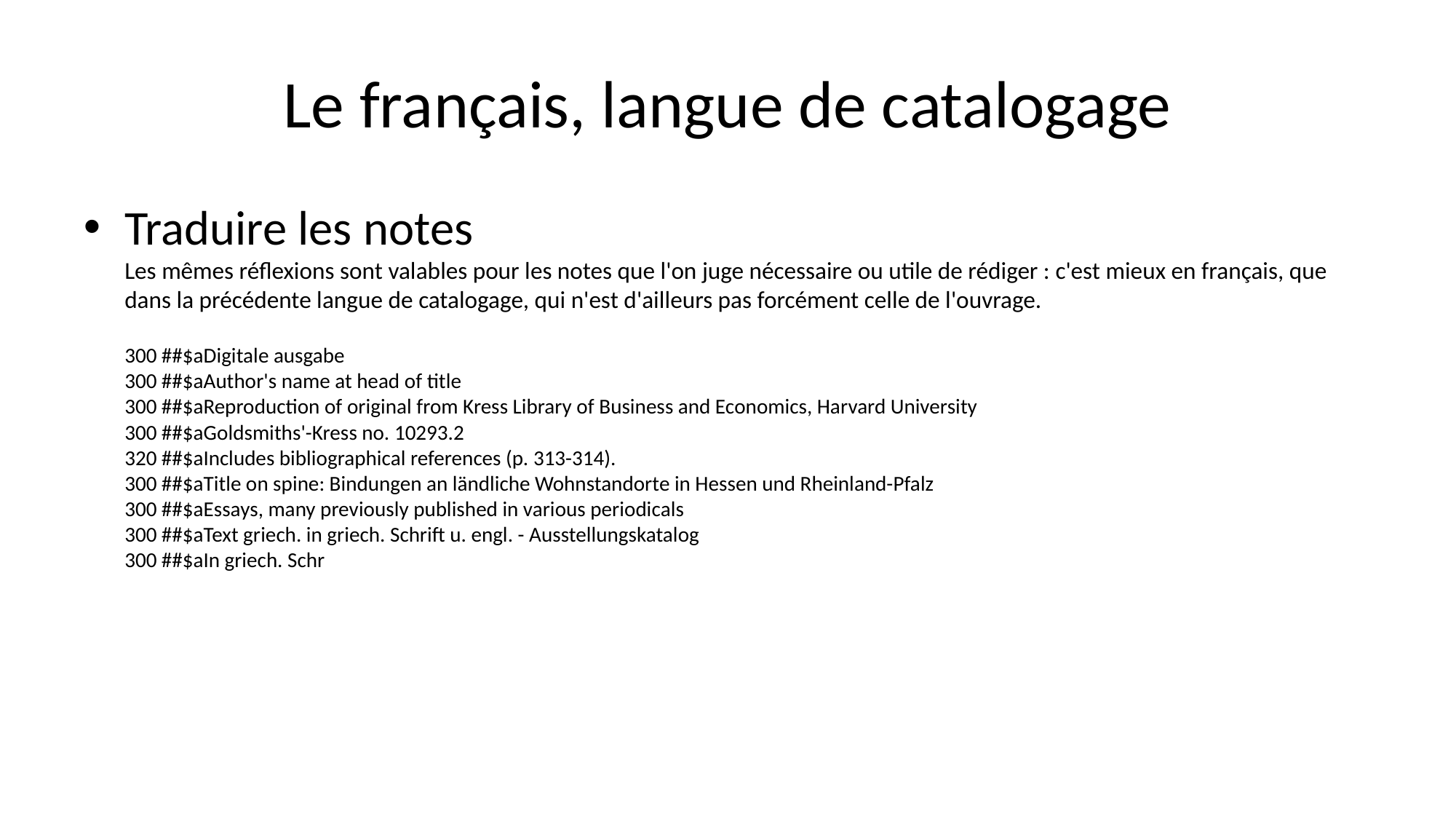

# Le français, langue de catalogage
Traduire les notes
Les mêmes réflexions sont valables pour les notes que l'on juge nécessaire ou utile de rédiger : c'est mieux en français, que dans la précédente langue de catalogage, qui n'est d'ailleurs pas forcément celle de l'ouvrage.
300 ##‎$aDigitale ausgabe
300 ##‎$aAuthor's name at head of title
300 ##‎$aReproduction of original from Kress Library of Business and Economics, Harvard University
300 ##‎$aGoldsmiths'-Kress no. 10293.2
320 ##‎$aIncludes bibliographical references (p. 313-314).
300 ##‎$aTitle on spine: Bindungen an ländliche Wohnstandorte in Hessen und Rheinland-Pfalz
300 ##‎$aEssays, many previously published in various periodicals
300 ##‎$aText griech. in griech. Schrift u. engl. - Ausstellungskatalog
300 ##‎$aIn griech. Schr